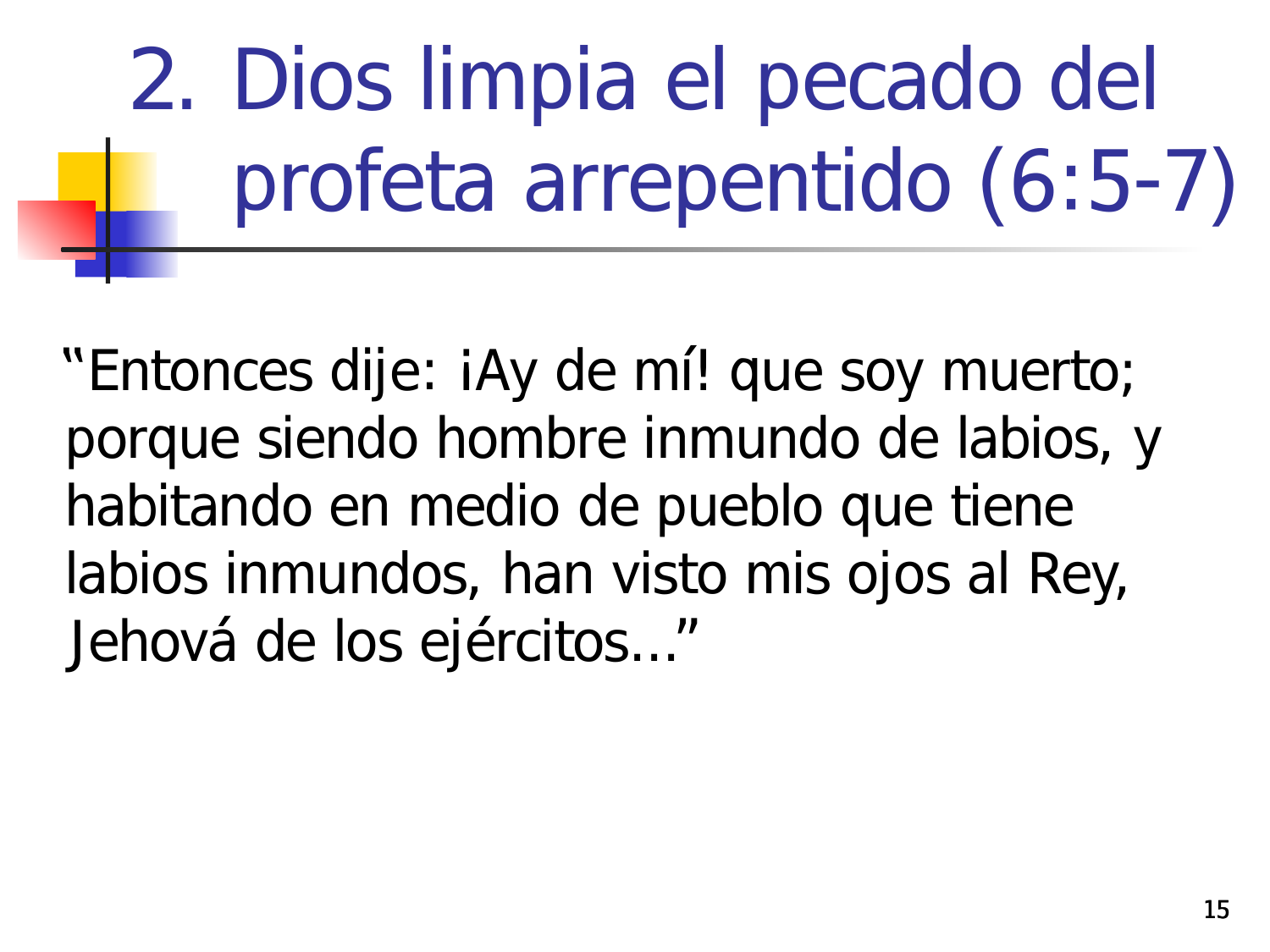

# Dios limpia el pecado del profeta arrepentido (6:5-7)
“Entonces dije: ¡Ay de mí! que soy muerto; porque siendo hombre inmundo de labios, y habitando en medio de pueblo que tiene labios inmundos, han visto mis ojos al Rey, Jehová de los ejércitos...”

15
15